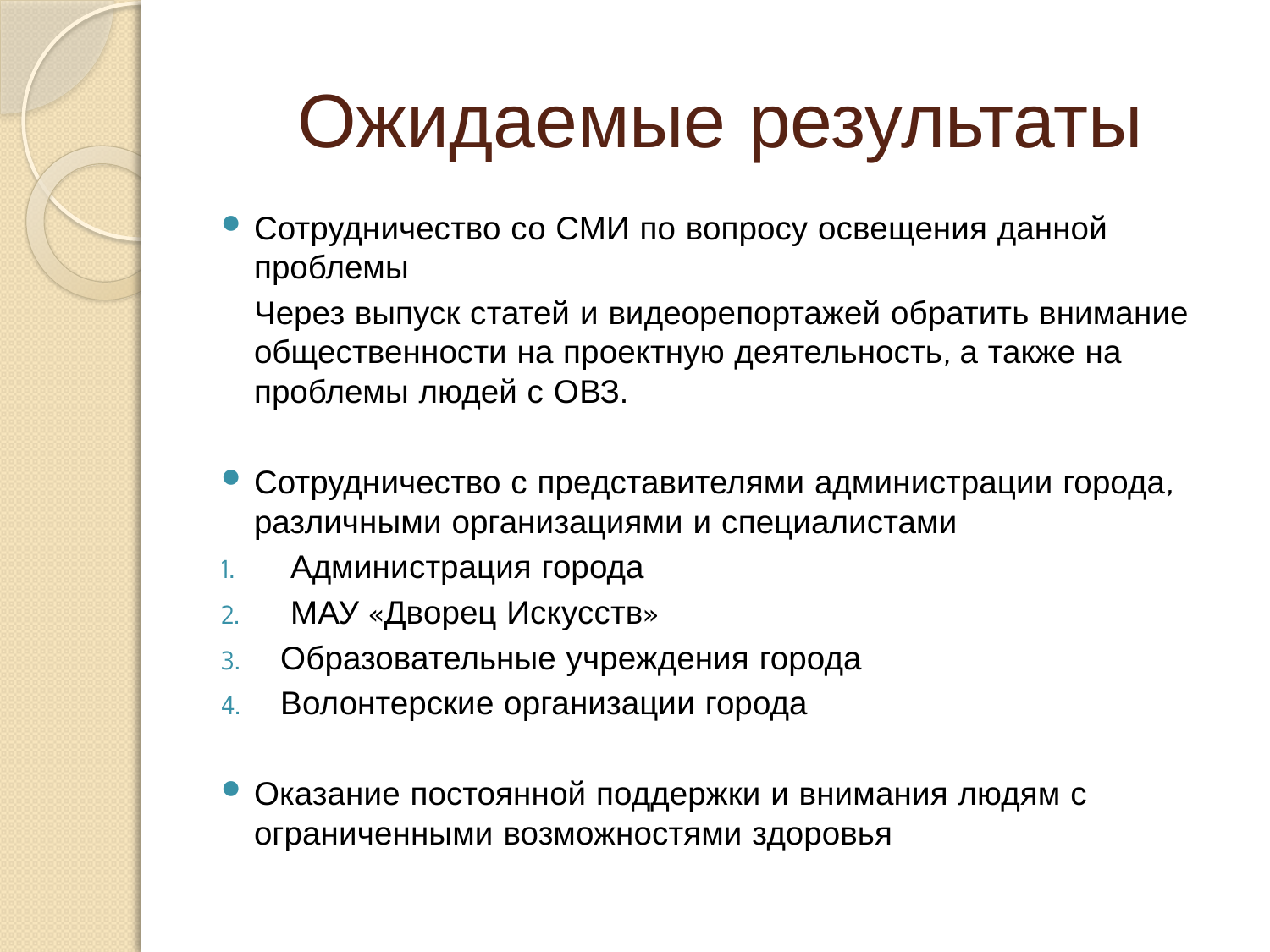

# Ожидаемые результаты
Сотрудничество со СМИ по вопросу освещения данной проблемы
	Через выпуск статей и видеорепортажей обратить внимание общественности на проектную деятельность, а также на проблемы людей с ОВЗ.

Сотрудничество с представителями администрации города, различными организациями и специалистами
 Администрация города
 МАУ «Дворец Искусств»
Образовательные учреждения города
Волонтерские организации города

Оказание постоянной поддержки и внимания людям с ограниченными возможностями здоровья